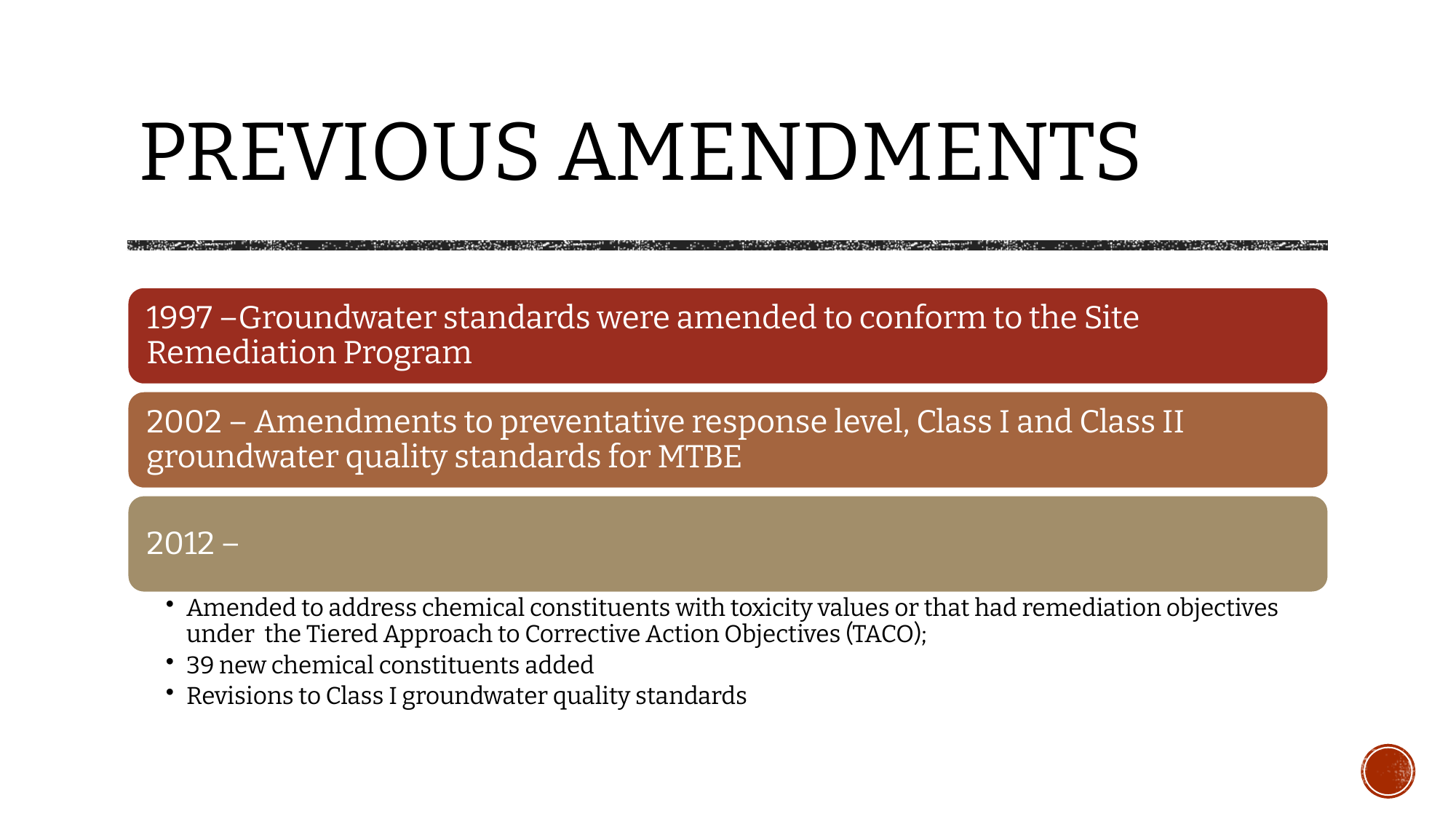

# Previous Amendments

1997 –Groundwater standards were amended to conform to the Site Remediation Program
2002 – Amendments to preventative response level, Class I and Class II groundwater quality standards for MTBE
2012 –
Amended to address chemical constituents with toxicity values or that had remediation objectives under  the Tiered Approach to Corrective Action Objectives (TACO);
39 new chemical constituents added
Revisions to Class I groundwater quality standards